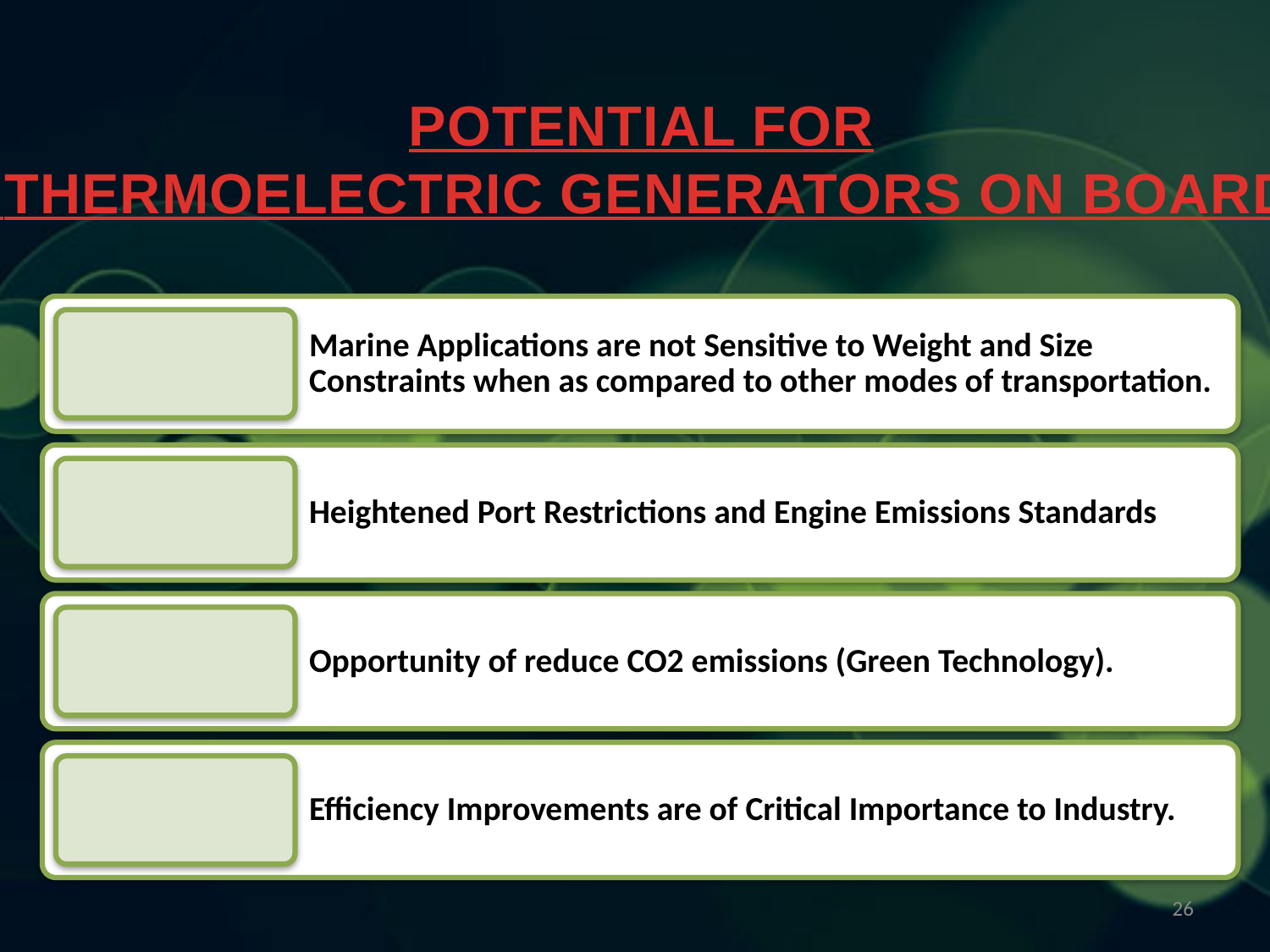

POTENTIAL FOR
 THERMOELECTRIC GENERATORS ON BOARD
Marine Applications are not Sensitive to Weight and Size Constraints when as compared to other modes of transportation.
Heightened Port Restrictions and Engine Emissions Standards
Opportunity of reduce CO2 emissions (Green Technology).
Efficiency Improvements are of Critical Importance to Industry.
26